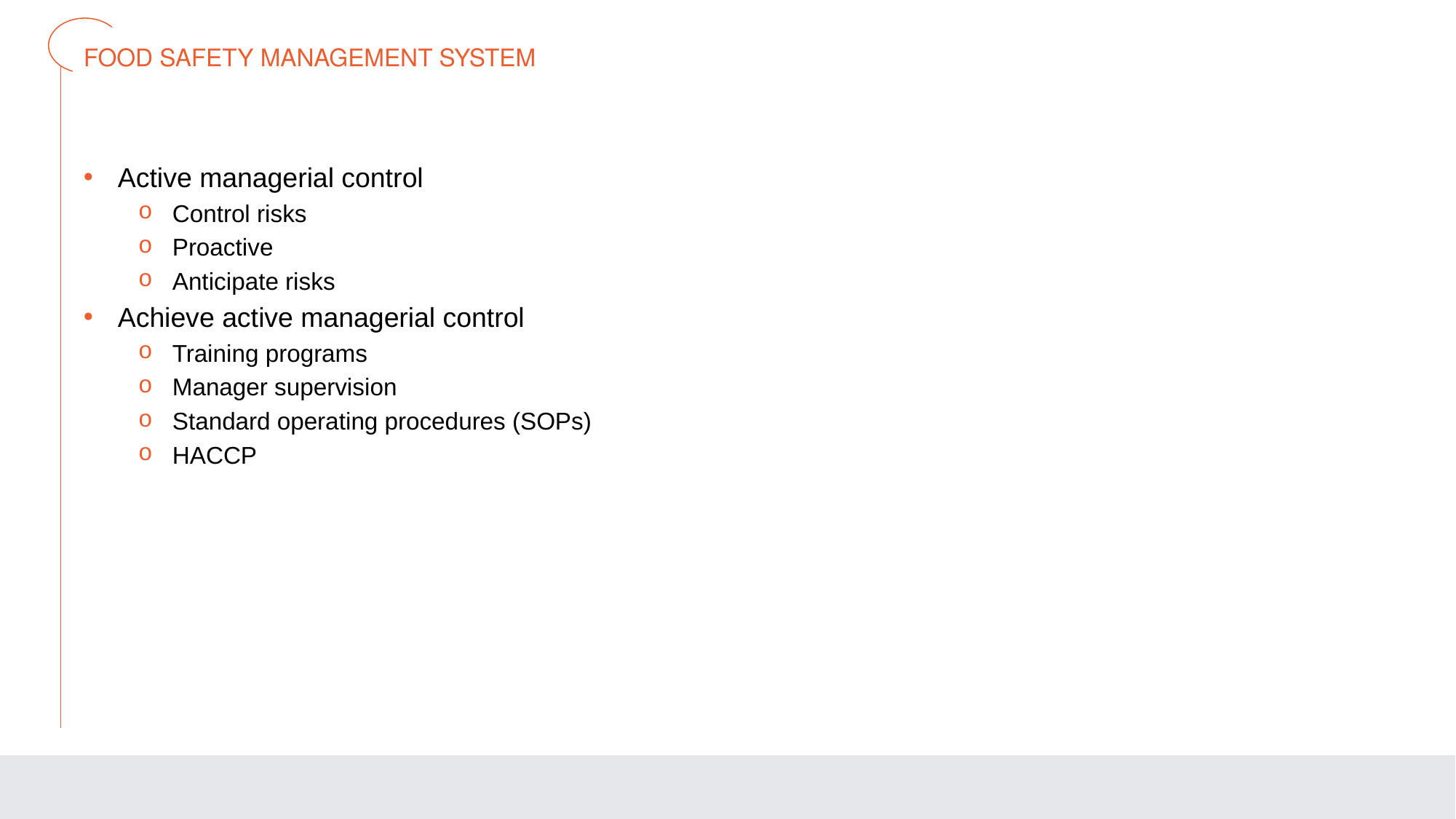

# FOOD SAFETY MANAGEMENT SYSTEM
Active managerial control
Control risks
Proactive
Anticipate risks
Achieve active managerial control
Training programs
Manager supervision
Standard operating procedures (SOPs)
HACCP